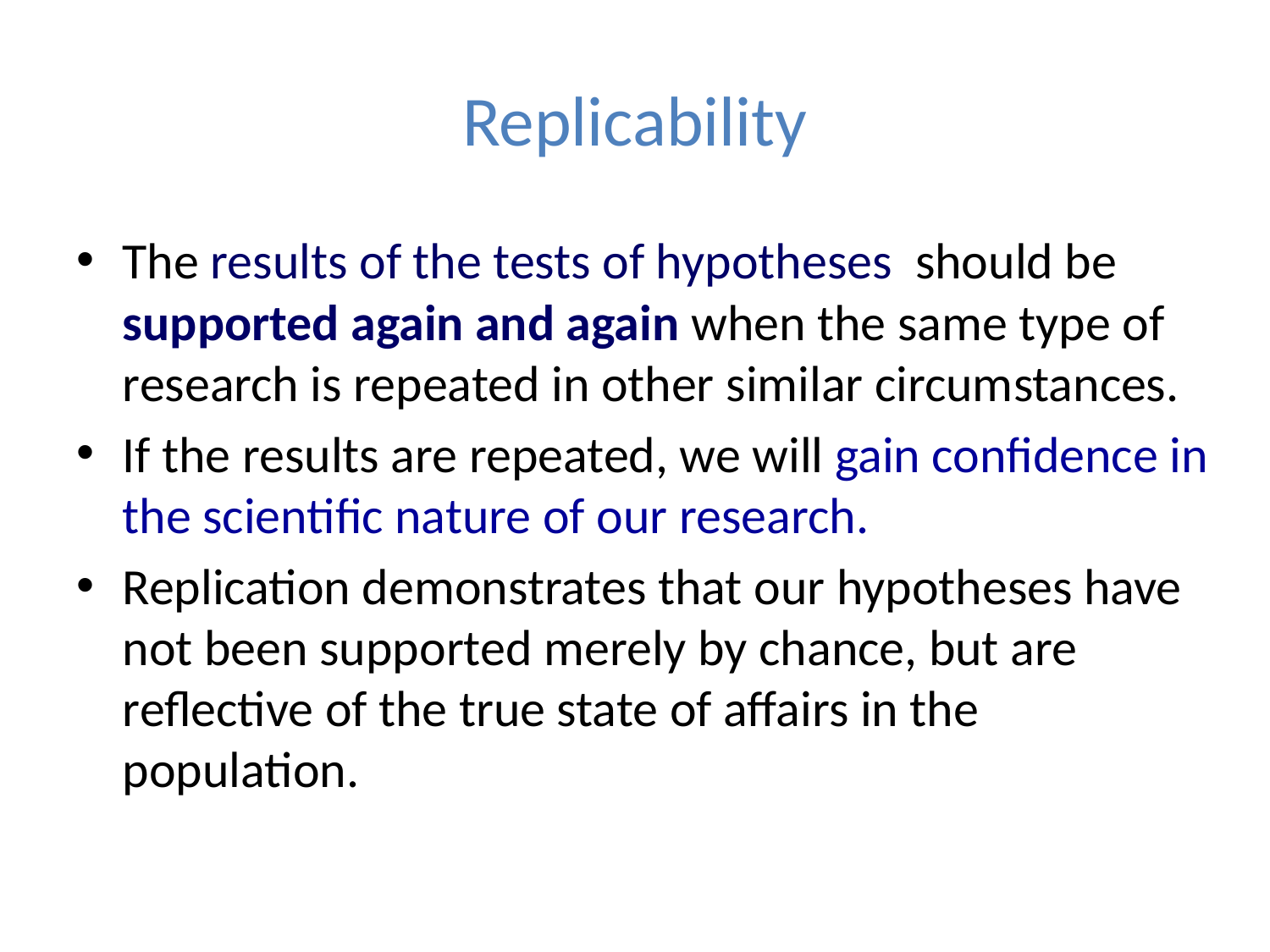

# Replicability
The results of the tests of hypotheses  should be supported again and again when the same type of research is repeated in other similar circumstances.
If the results are repeated, we will gain confidence in the scientific nature of our research.
Replication demonstrates that our hypotheses have not been supported merely by chance, but are reflective of the true state of affairs in the population.